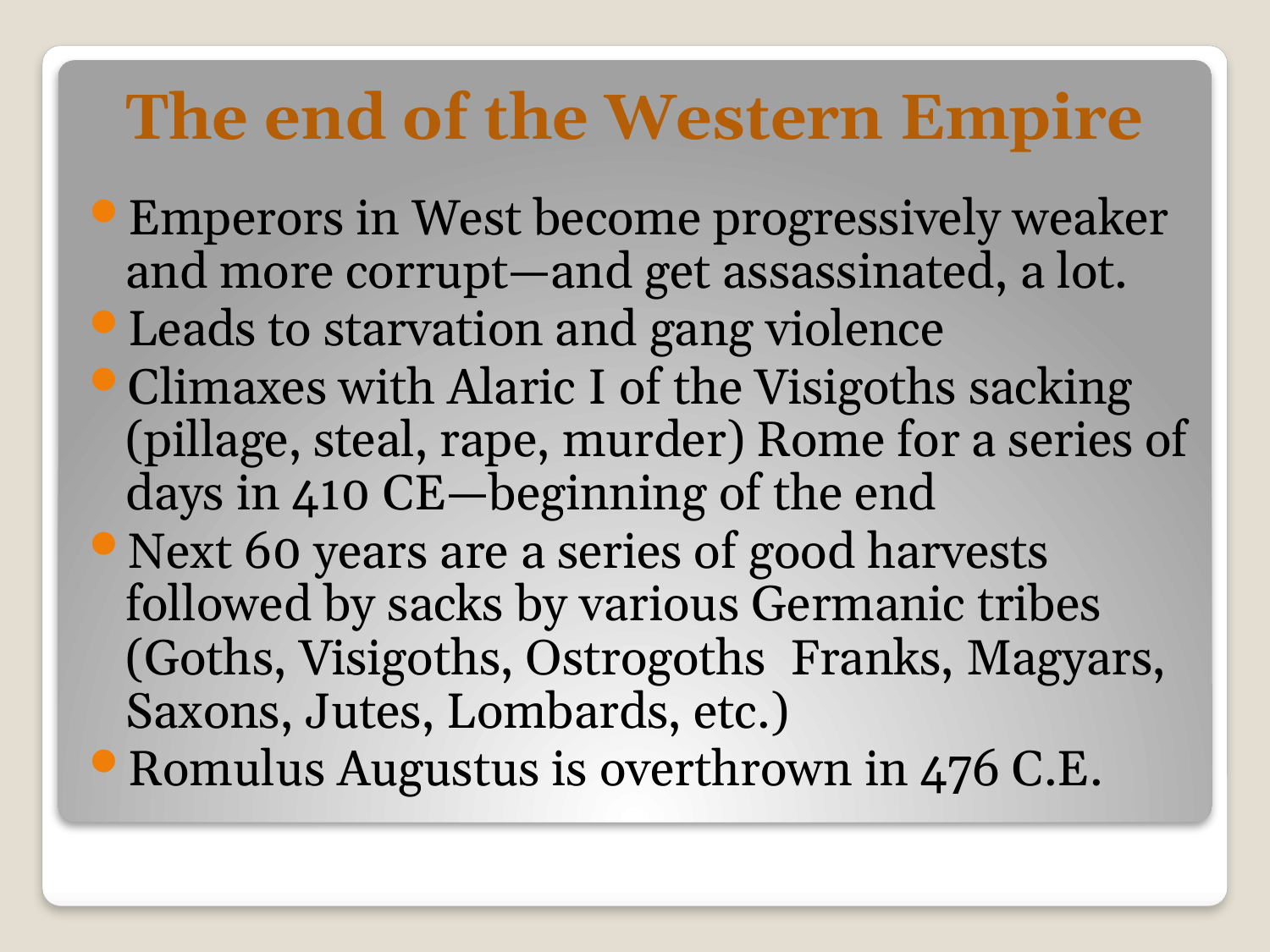

# The end of the Western Empire
Emperors in West become progressively weaker and more corrupt—and get assassinated, a lot.
Leads to starvation and gang violence
Climaxes with Alaric I of the Visigoths sacking (pillage, steal, rape, murder) Rome for a series of days in 410 CE—beginning of the end
Next 60 years are a series of good harvests followed by sacks by various Germanic tribes (Goths, Visigoths, Ostrogoths  Franks, Magyars, Saxons, Jutes, Lombards, etc.)
Romulus Augustus is overthrown in 476 C.E.